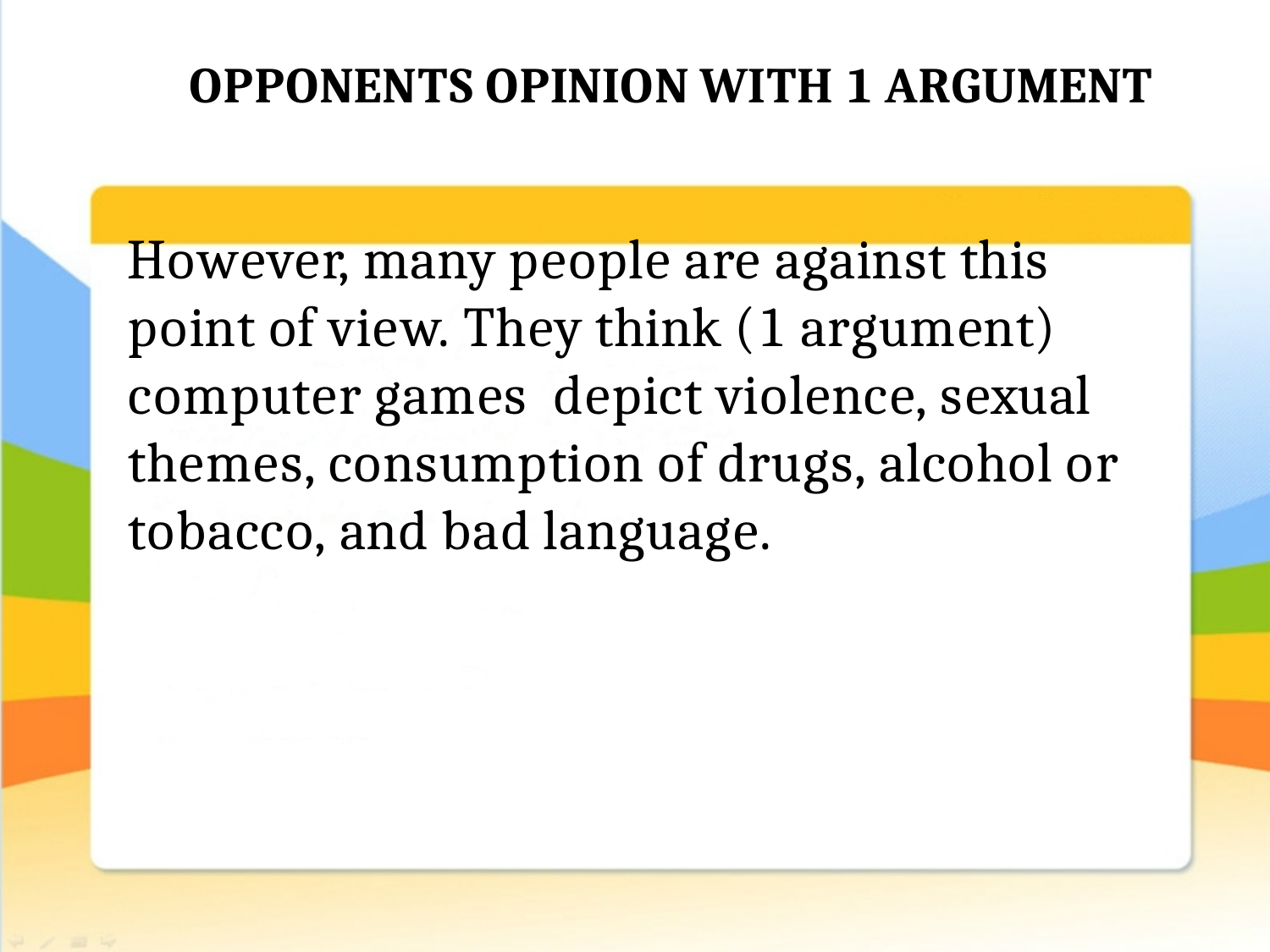

# OPPONENTS OPINION WITH 1 ARGUMENT
However, many people are against this point of view. They think (1 argument) computer games  depict violence, sexual themes, consumption of drugs, alcohol or tobacco, and bad language.